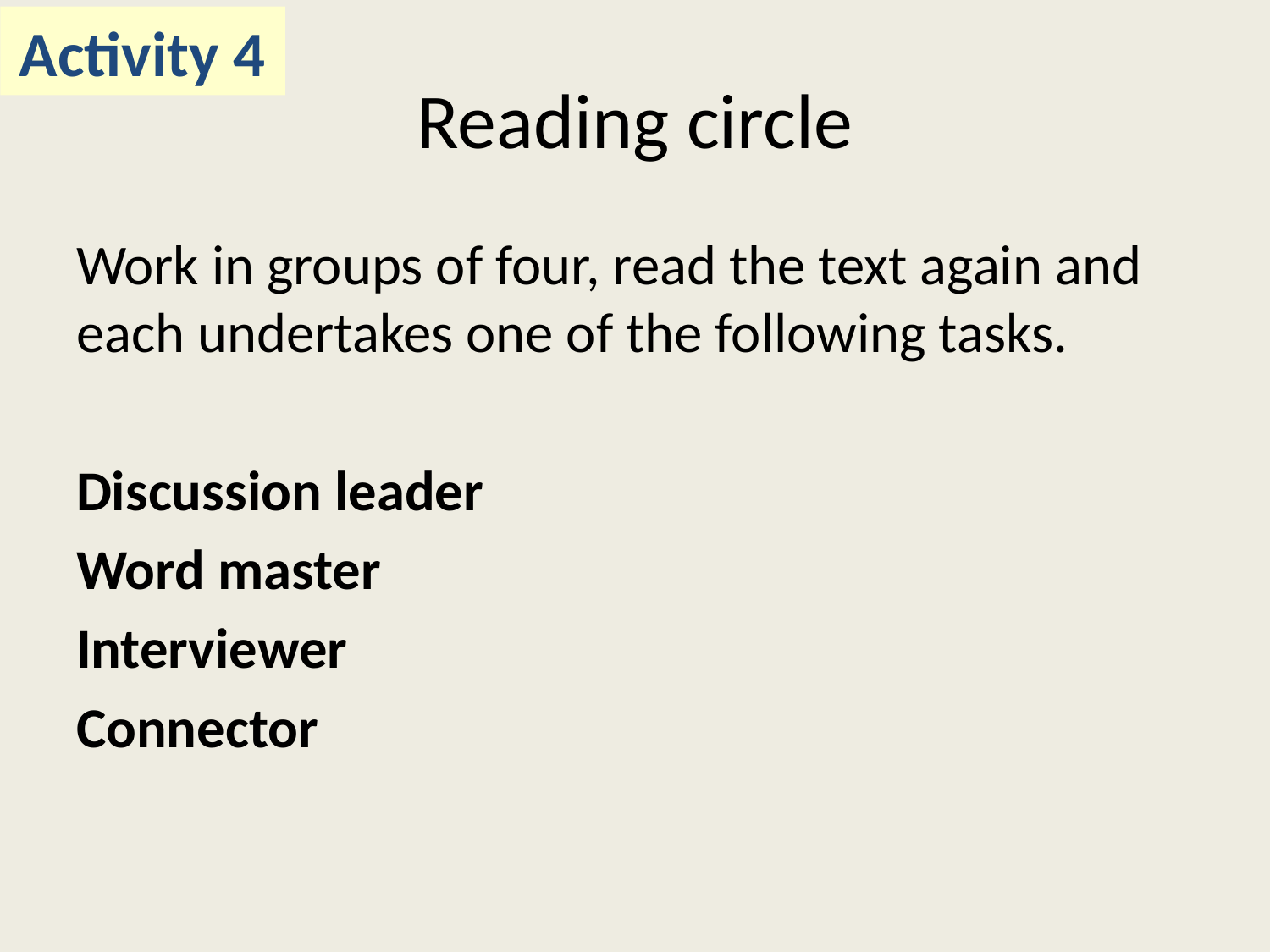

Activity 4
# Reading circle
Work in groups of four, read the text again and each undertakes one of the following tasks.

Discussion leader
Word master
Interviewer
Connector